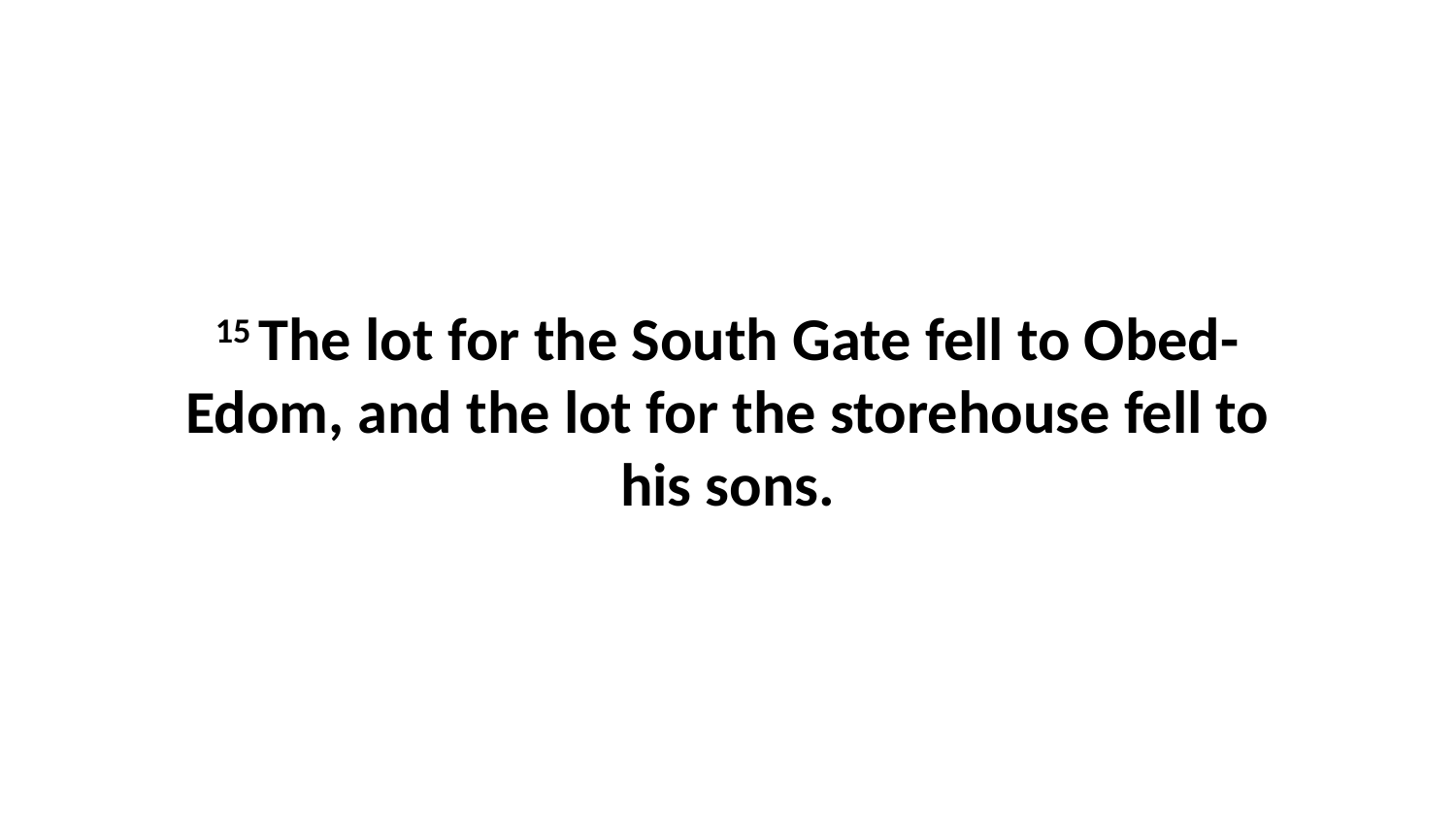

15 The lot for the South Gate fell to Obed-Edom, and the lot for the storehouse fell to his sons.